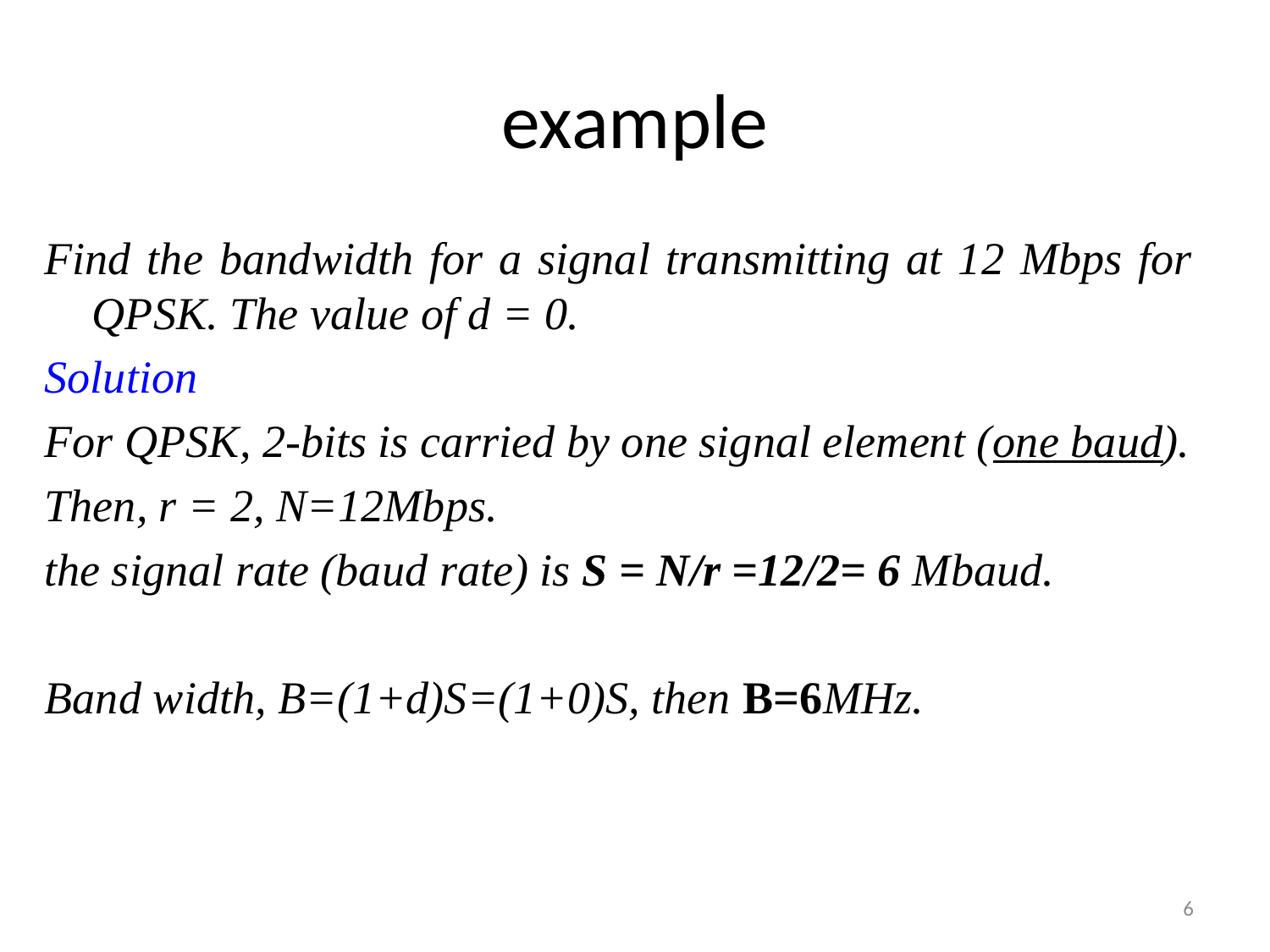

# example
Find the bandwidth for a signal transmitting at 12 Mbps for QPSK. The value of d = 0.
Solution
For QPSK, 2-bits is carried by one signal element (one baud).
Then, r = 2, N=12Mbps.
the signal rate (baud rate) is S = N/r =12/2= 6 Mbaud.

Band width, B=(1+d)S=(1+0)S, then B=6MHz.
6